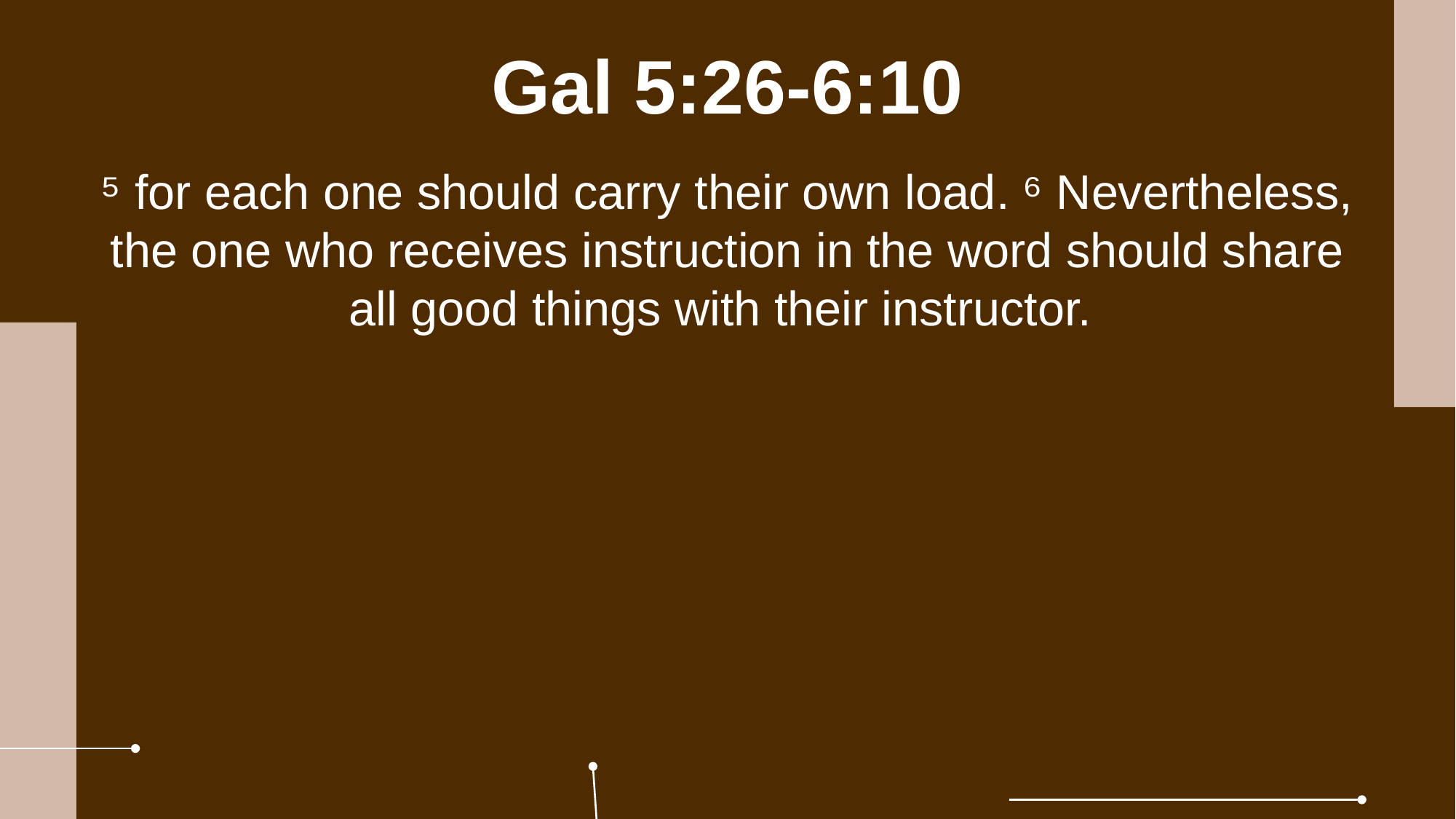

Gal 5:26-6:10
⁵ for each one should carry their own load. ⁶ Nevertheless, the one who receives instruction in the word should share all good things with their instructor.